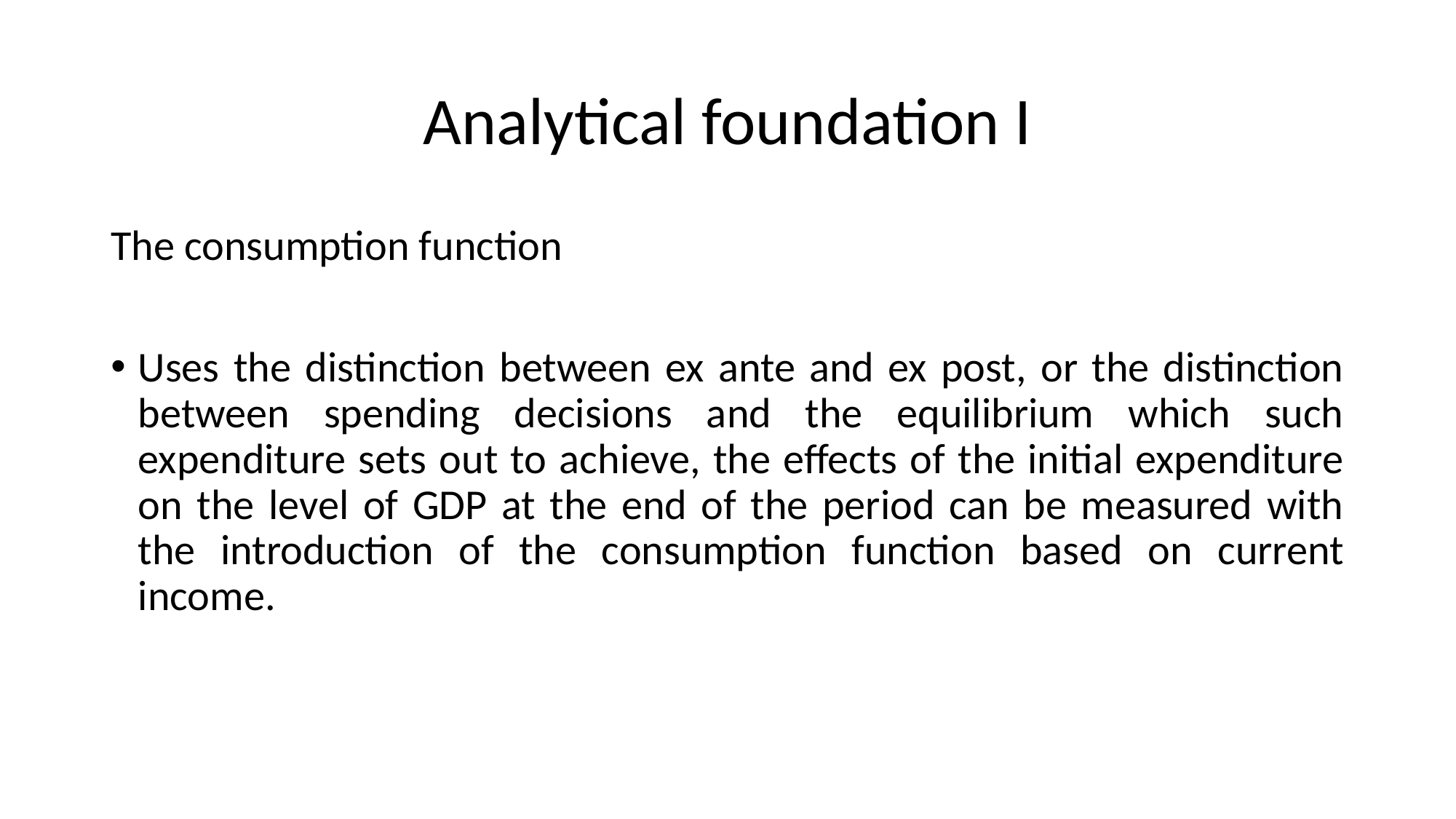

# Analytical foundation I
The consumption function

Uses the distinction between ex ante and ex post, or the distinction between spending decisions and the equilibrium which such expenditure sets out to achieve, the effects of the initial expenditure on the level of GDP at the end of the period can be measured with the introduction of the consumption function based on current income.